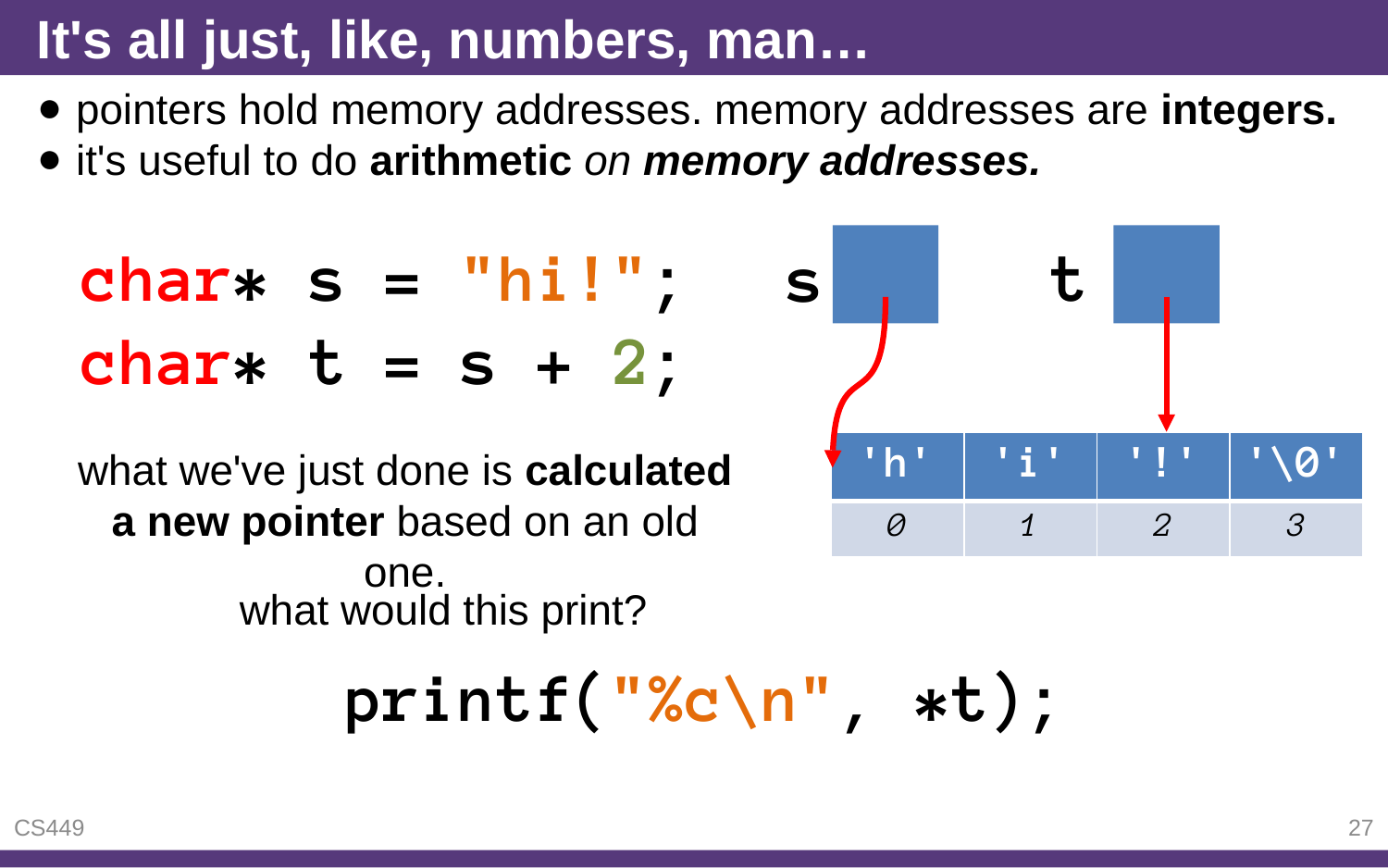

# It's all just, like, numbers, man…
pointers hold memory addresses. memory addresses are integers.
it's useful to do arithmetic on memory addresses.
char* s = "hi!";
char* t = s + 2;
t

s
| 'h' | 'i' | '!' | '\0' |
| --- | --- | --- | --- |
| 0 | 1 | 2 | 3 |
what we've just done is calculated a new pointer based on an old one.
what would this print?
printf("%c\n", *t);
CS449
27